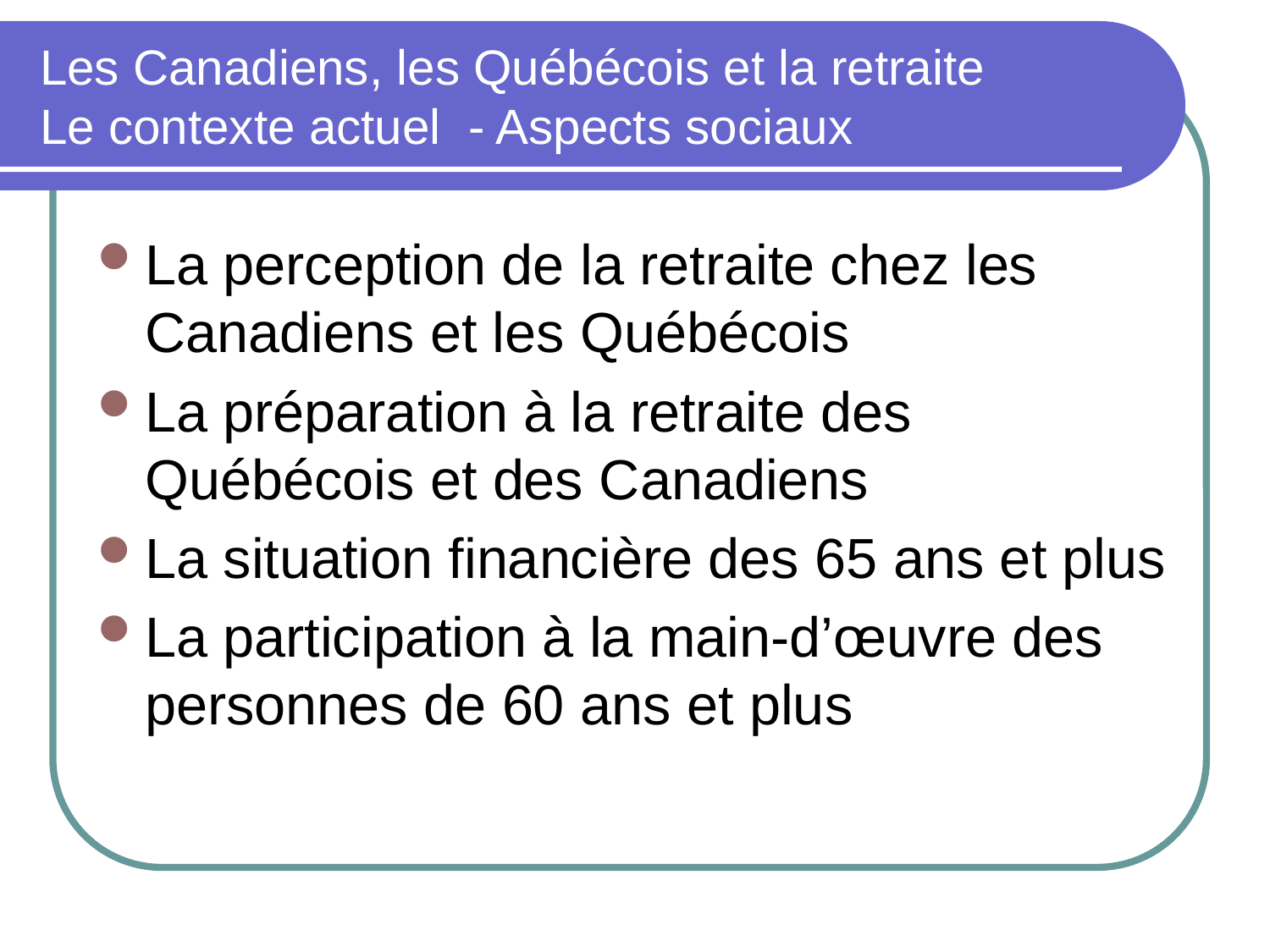

# Les Canadiens, les Québécois et la retraite Le contexte actuel  - Aspects sociaux
La perception de la retraite chez les Canadiens et les Québécois
La préparation à la retraite des Québécois et des Canadiens
La situation financière des 65 ans et plus
La participation à la main-d’œuvre des personnes de 60 ans et plus